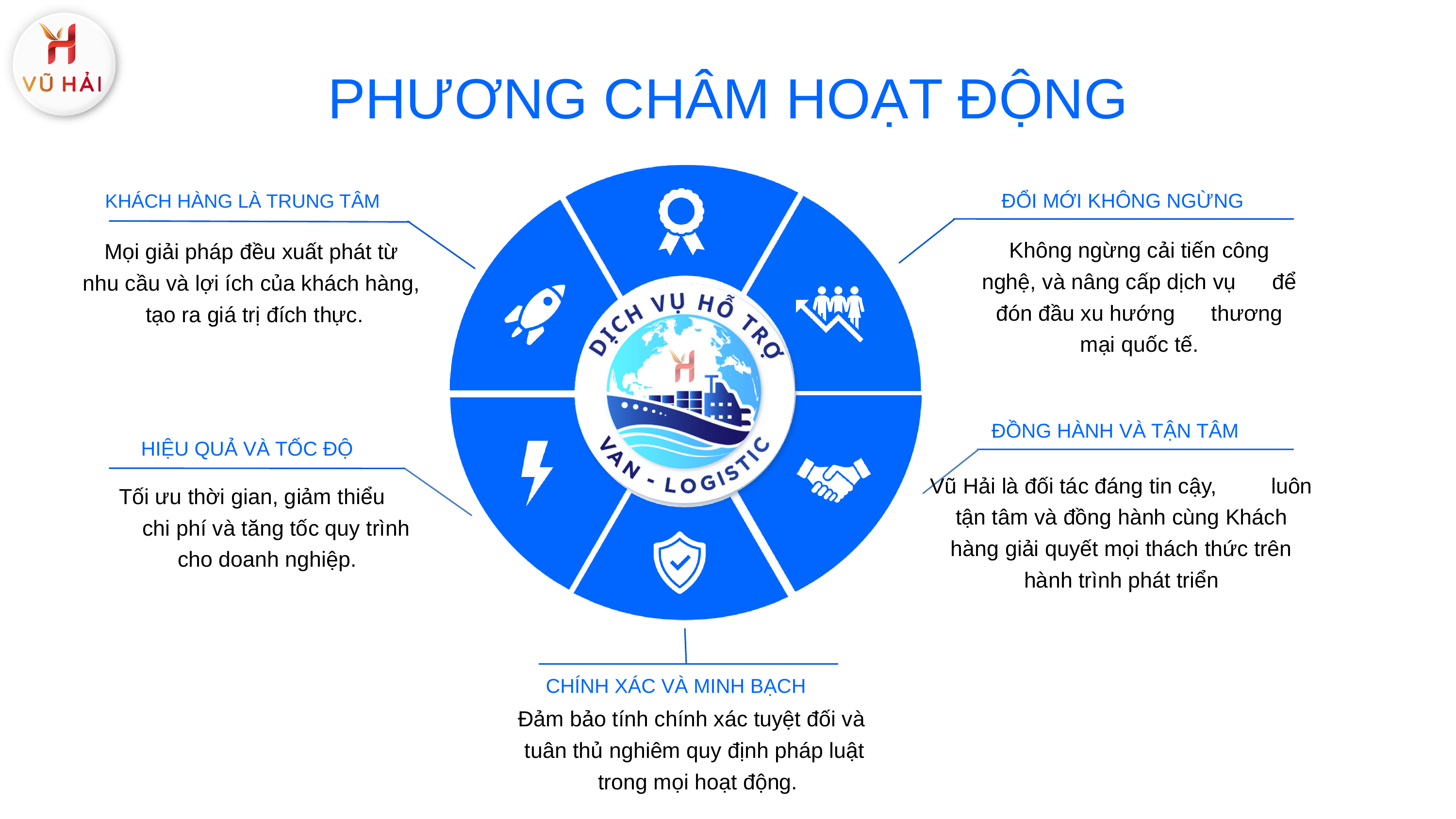

PHƯƠNG CHÂM HOẠT ĐỘNG

ĐỔI MỚI KHÔNG NGỪNG
KHÁCH HÀNG LÀ TRUNG TÂM

Không ngừng cải tiến công nghệ, và nâng cấp dịch vụ      để đón đầu xu hướng      thương mại quốc tế.
Mọi giải pháp đều xuất phát từ
nhu cầu và lợi ích của khách hàng,
tạo ra giá trị đích thực.

ĐỒNG HÀNH VÀ TẬN TÂM
HIỆU QUẢ VÀ TỐC ĐỘ

Vũ Hải là đối tác đáng tin cậy,         luôn tận tâm và đồng hành cùng Khách hàng giải quyết mọi thách thức trên hành trình phát triển

Tối ưu thời gian, giảm thiểu         chi phí và tăng tốc quy trình cho doanh nghiệp.

CHÍNH XÁC VÀ MINH BẠCH
Đảm bảo tính chính xác tuyệt đối và
tuân thủ nghiêm quy định pháp luật
 trong mọi hoạt động.